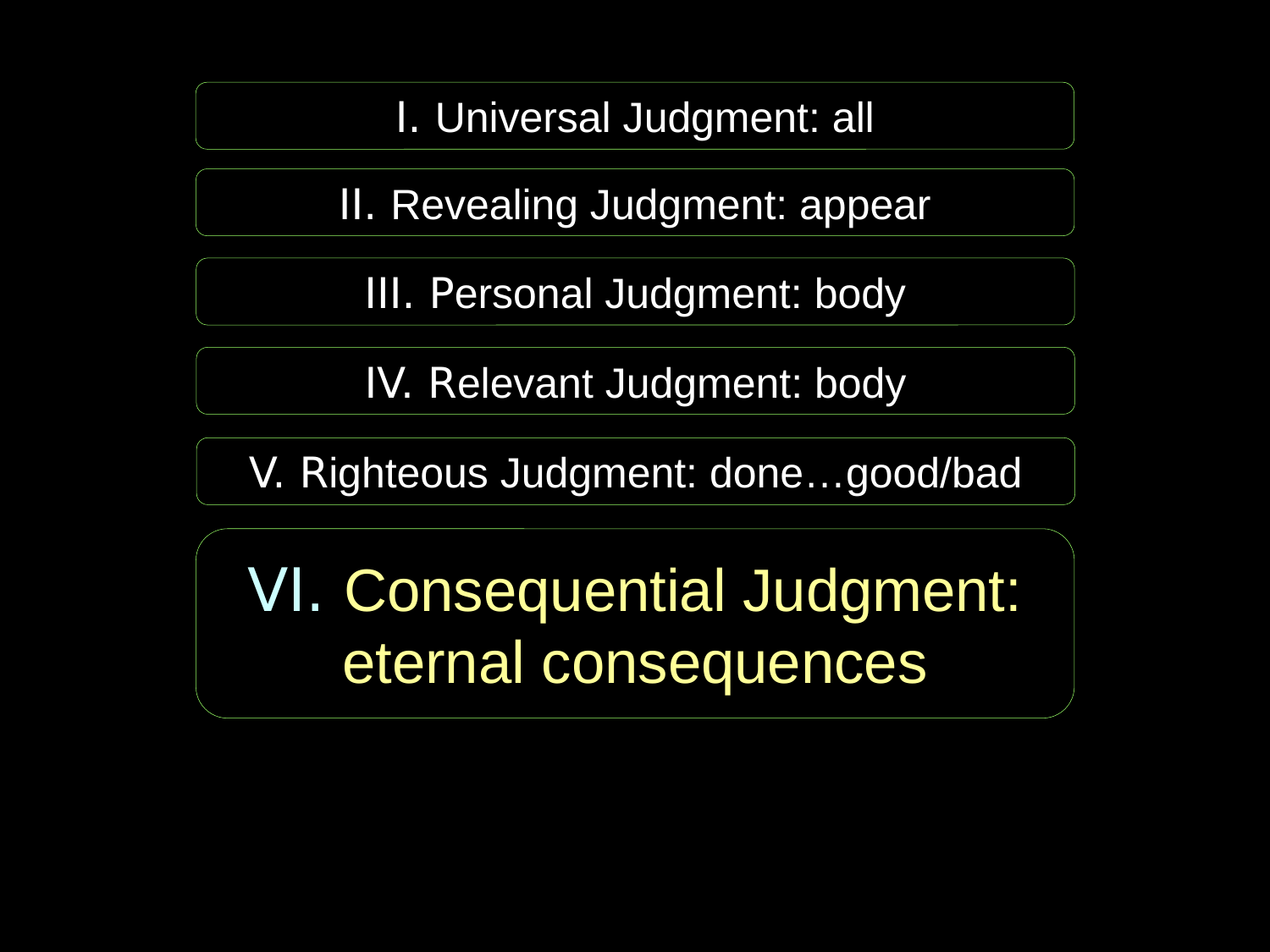

I. Universal Judgment: all
II. Revealing Judgment: appear
III. Personal Judgment: body
IV. Relevant Judgment: body
V. Righteous Judgment: done…good/bad
VI. Consequential Judgment: eternal consequences